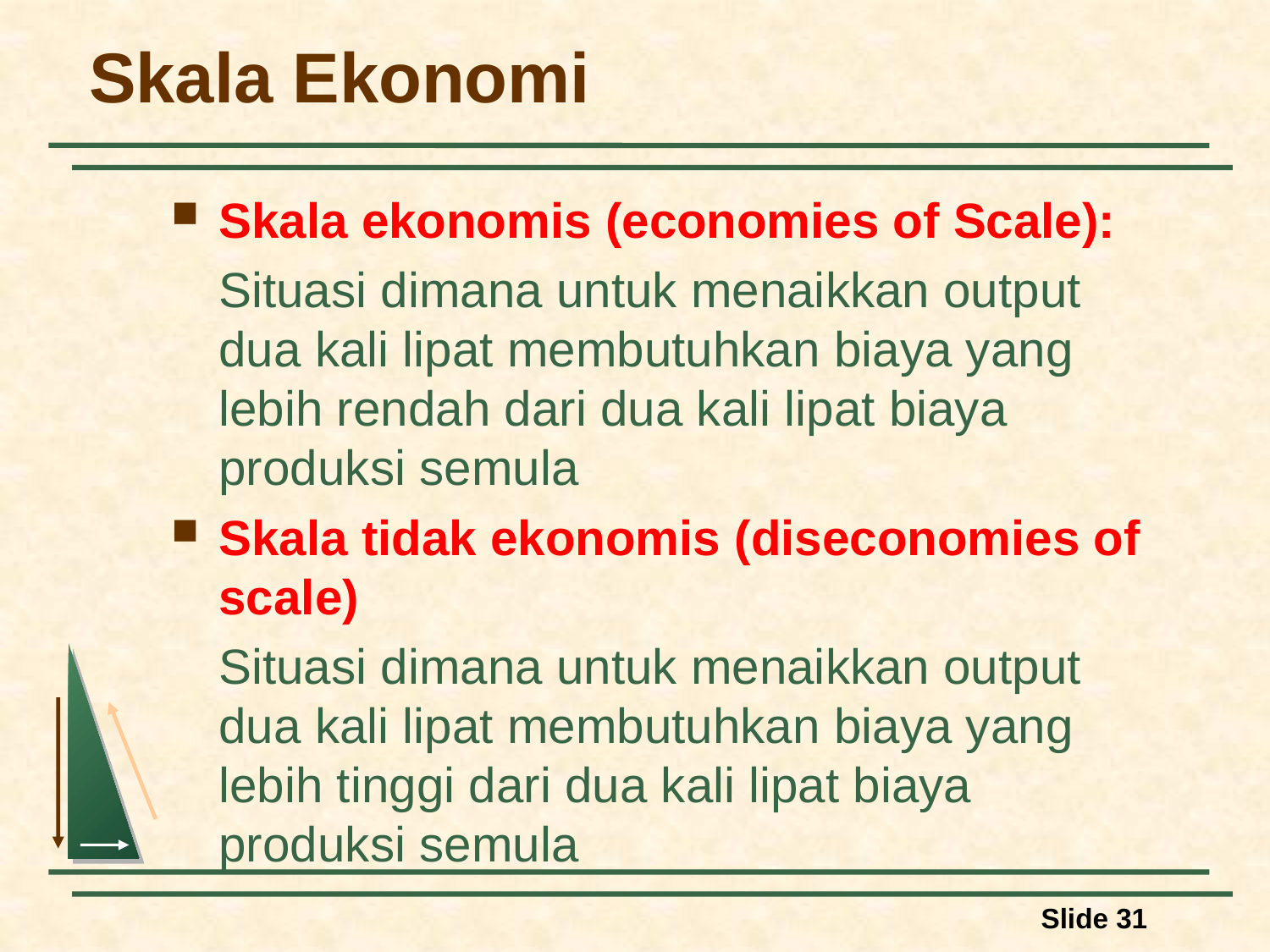

# Skala Ekonomi
Skala ekonomis (economies of Scale):
Situasi dimana untuk menaikkan output dua kali lipat membutuhkan biaya yang lebih rendah dari dua kali lipat biaya produksi semula
Skala tidak ekonomis (diseconomies of scale)
Situasi dimana untuk menaikkan output dua kali lipat membutuhkan biaya yang lebih tinggi dari dua kali lipat biaya produksi semula

Slide 31